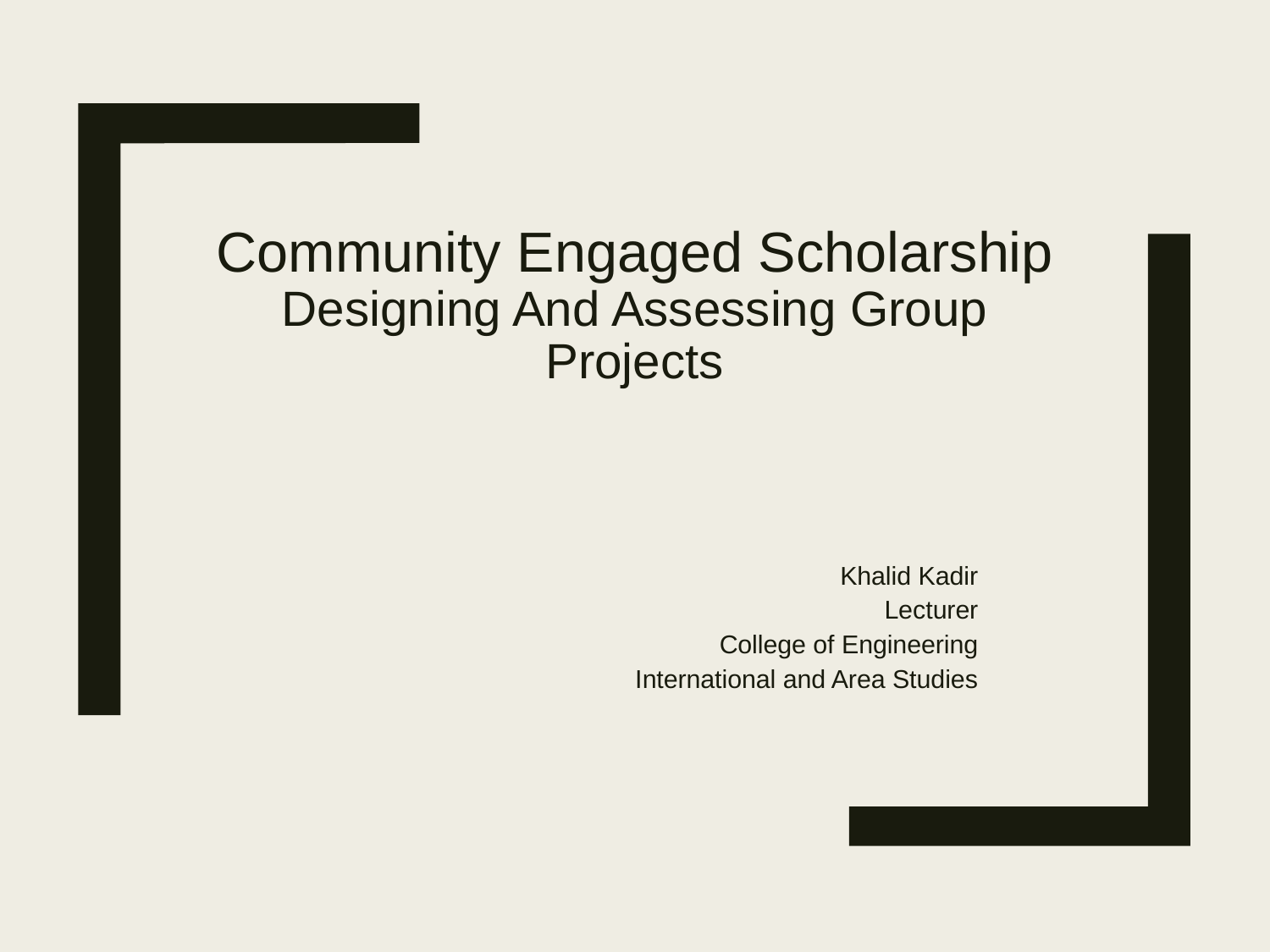

# Community Engaged Scholarship Designing And Assessing Group Projects
Khalid Kadir
Lecturer
College of Engineering
International and Area Studies